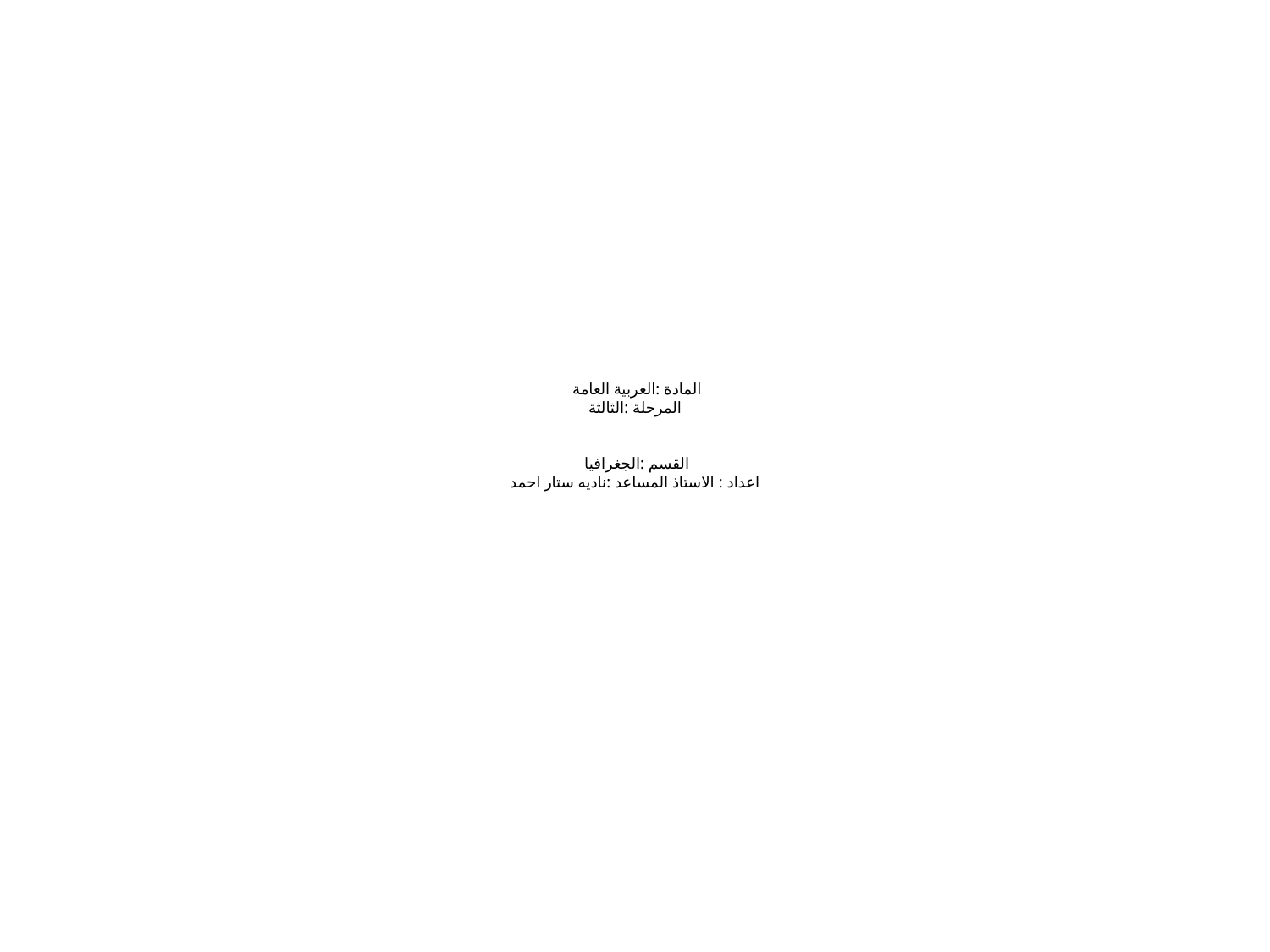

# المادة :العربية العامة المرحلة :الثالثة القسم :الجغرافيا اعداد : الاستاذ المساعد :ناديه ستار احمد